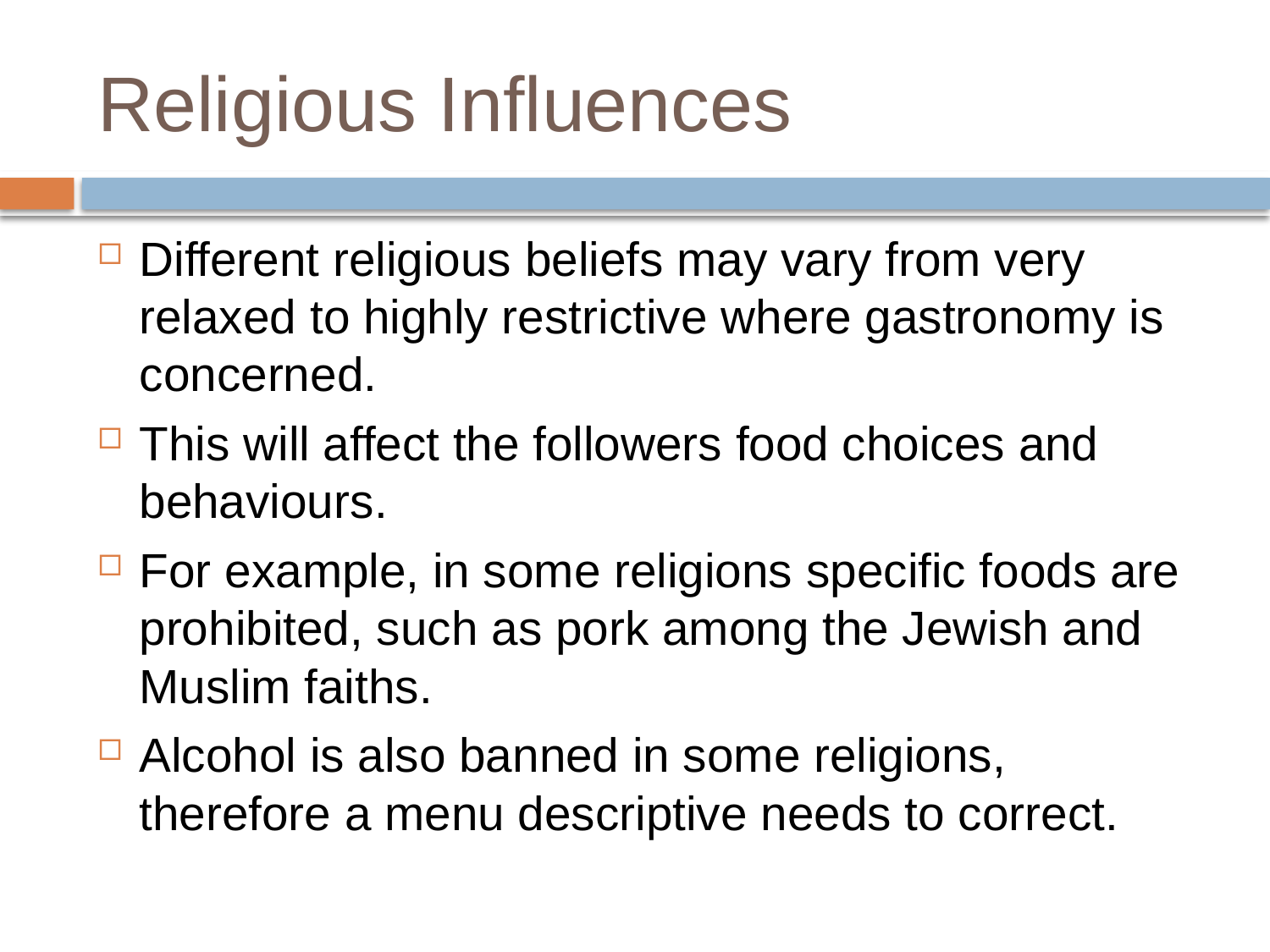

# Religious Influences
Different religious beliefs may vary from very relaxed to highly restrictive where gastronomy is concerned.
This will affect the followers food choices and behaviours.
For example, in some religions specific foods are prohibited, such as pork among the Jewish and Muslim faiths.
Alcohol is also banned in some religions, therefore a menu descriptive needs to correct.